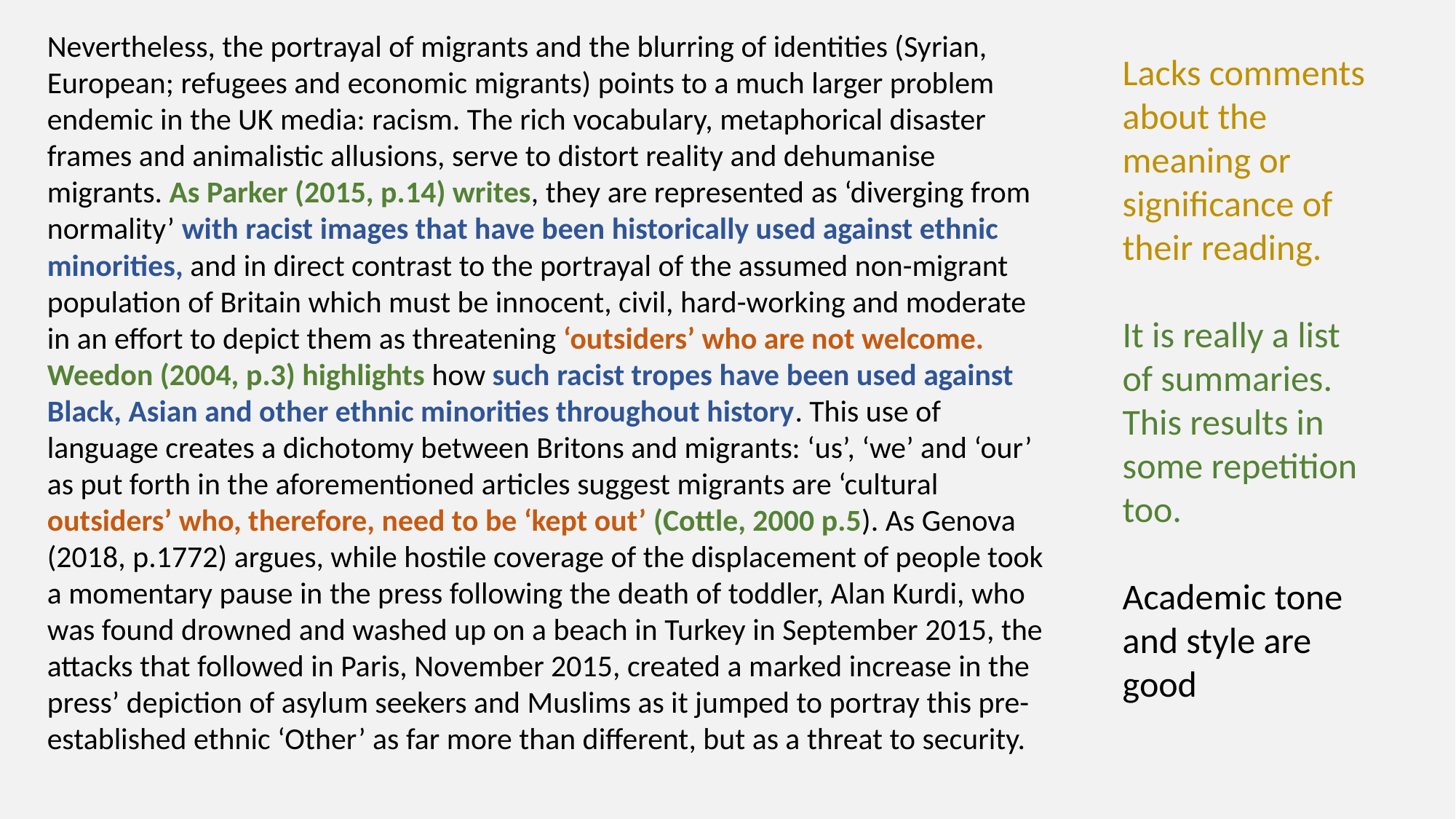

Lacks comments about the meaning or significance of their reading.

It is really a list of summaries. This results in some repetition too.

Academic tone and style are good
Nevertheless, the portrayal of migrants and the blurring of identities (Syrian, European; refugees and economic migrants) points to a much larger problem endemic in the UK media: racism. The rich vocabulary, metaphorical disaster frames and animalistic allusions, serve to distort reality and dehumanise migrants. As Parker (2015, p.14) writes, they are represented as ‘diverging from normality’ with racist images that have been historically used against ethnic minorities, and in direct contrast to the portrayal of the assumed non-migrant population of Britain which must be innocent, civil, hard-working and moderate in an effort to depict them as threatening ‘outsiders’ who are not welcome. Weedon (2004, p.3) highlights how such racist tropes have been used against Black, Asian and other ethnic minorities throughout history. This use of language creates a dichotomy between Britons and migrants: ‘us’, ‘we’ and ‘our’ as put forth in the aforementioned articles suggest migrants are ‘cultural outsiders’ who, therefore, need to be ‘kept out’ (Cottle, 2000 p.5). As Genova (2018, p.1772) argues, while hostile coverage of the displacement of people took a momentary pause in the press following the death of toddler, Alan Kurdi, who was found drowned and washed up on a beach in Turkey in September 2015, the attacks that followed in Paris, November 2015, created a marked increase in the press’ depiction of asylum seekers and Muslims as it jumped to portray this pre-established ethnic ‘Other’ as far more than different, but as a threat to security.